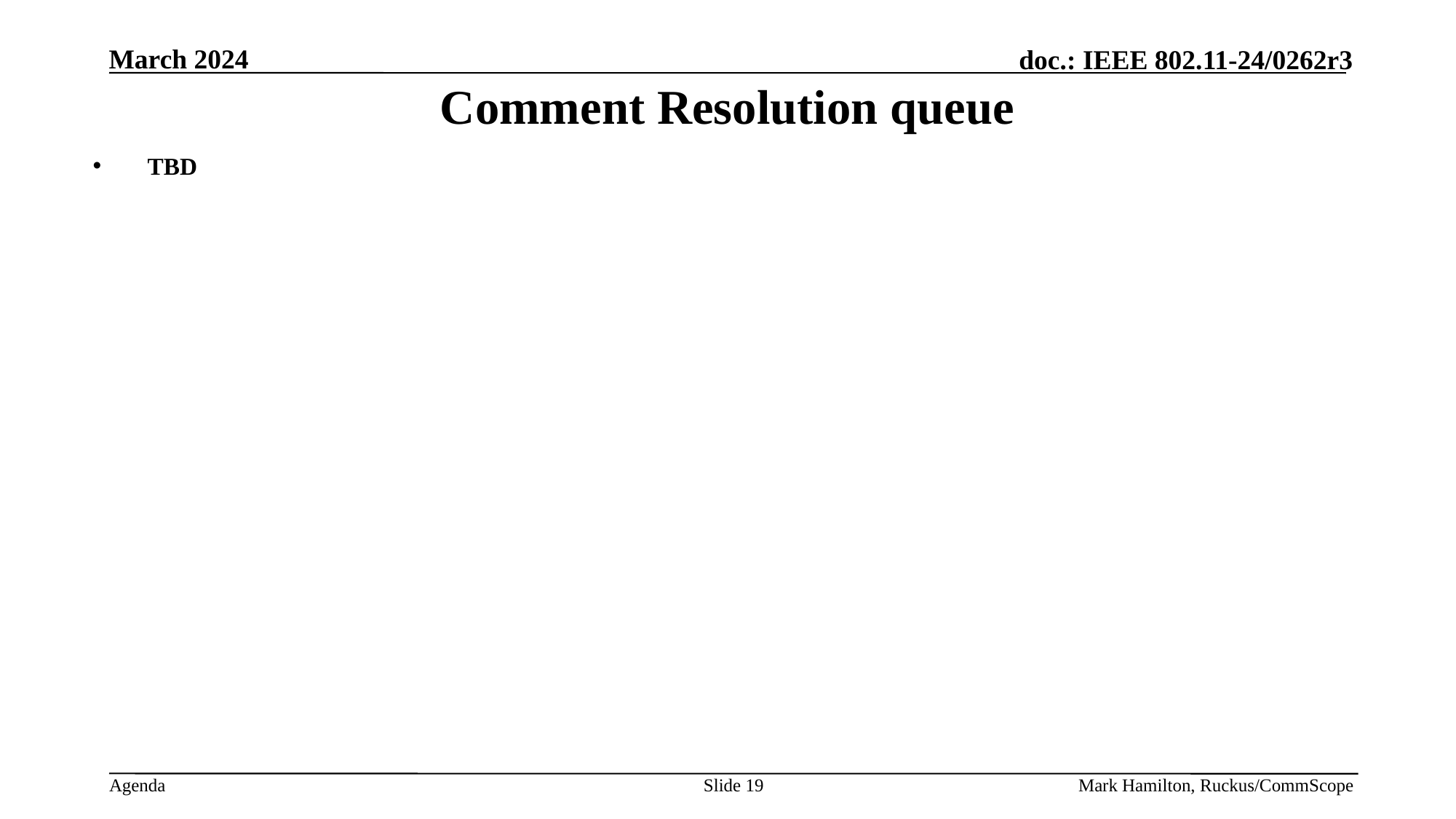

# Comment Resolution queue
TBD

Slide 19